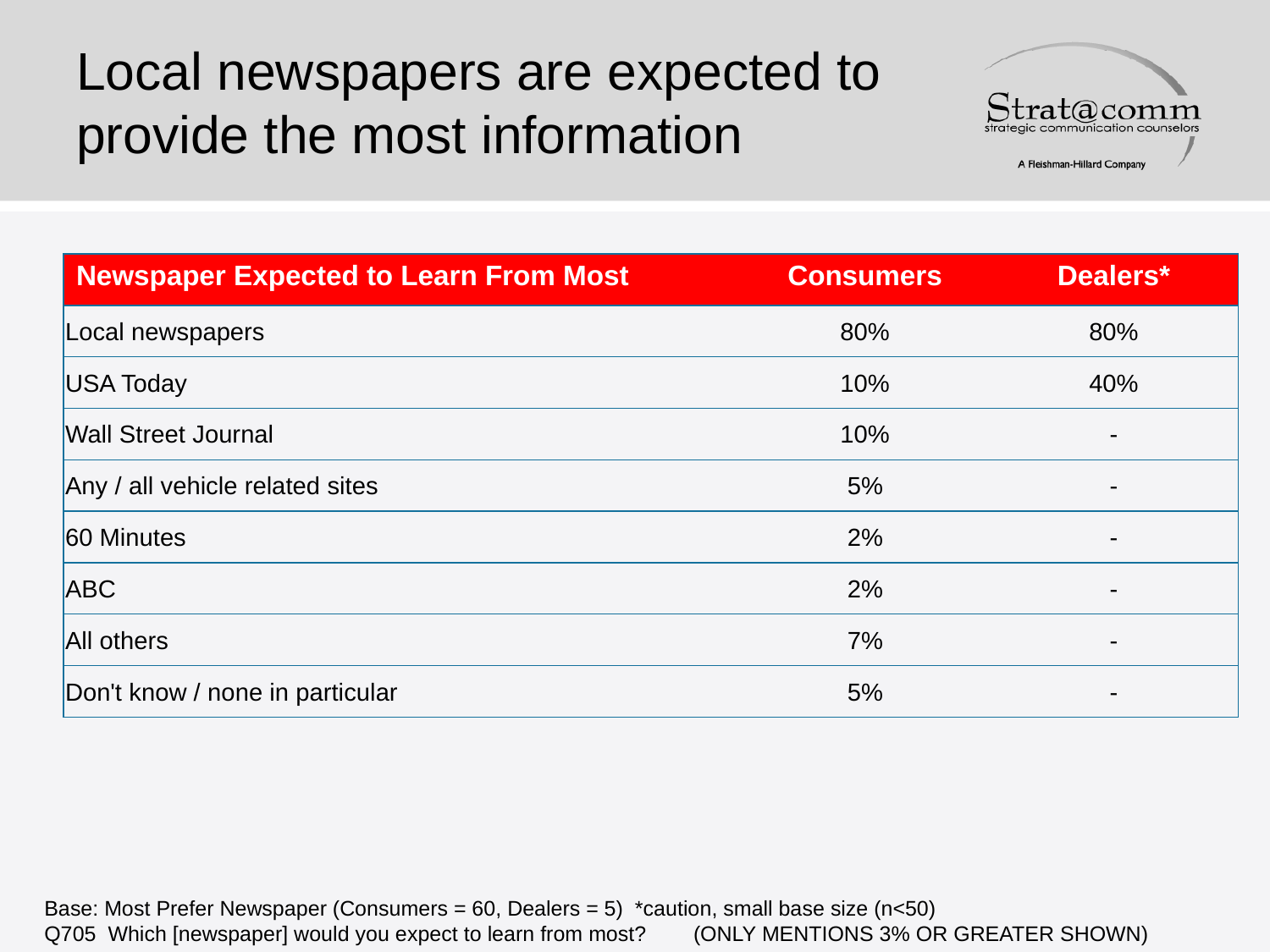

# Local newspapers are expected to provide the most information
| Newspaper Expected to Learn From Most | Consumers | Dealers\* |
| --- | --- | --- |
| Local newspapers | 80% | 80% |
| USA Today | 10% | 40% |
| Wall Street Journal | 10% | - |
| Any / all vehicle related sites | 5% | - |
| 60 Minutes | 2% | - |
| ABC | 2% | - |
| All others | 7% | - |
| Don't know / none in particular | 5% | - |
Base: Most Prefer Newspaper (Consumers = 60, Dealers = 5)  *caution, small base size (n<50)
Q705  Which [newspaper] would you expect to learn from most?        (ONLY MENTIONS 3% OR GREATER SHOWN)